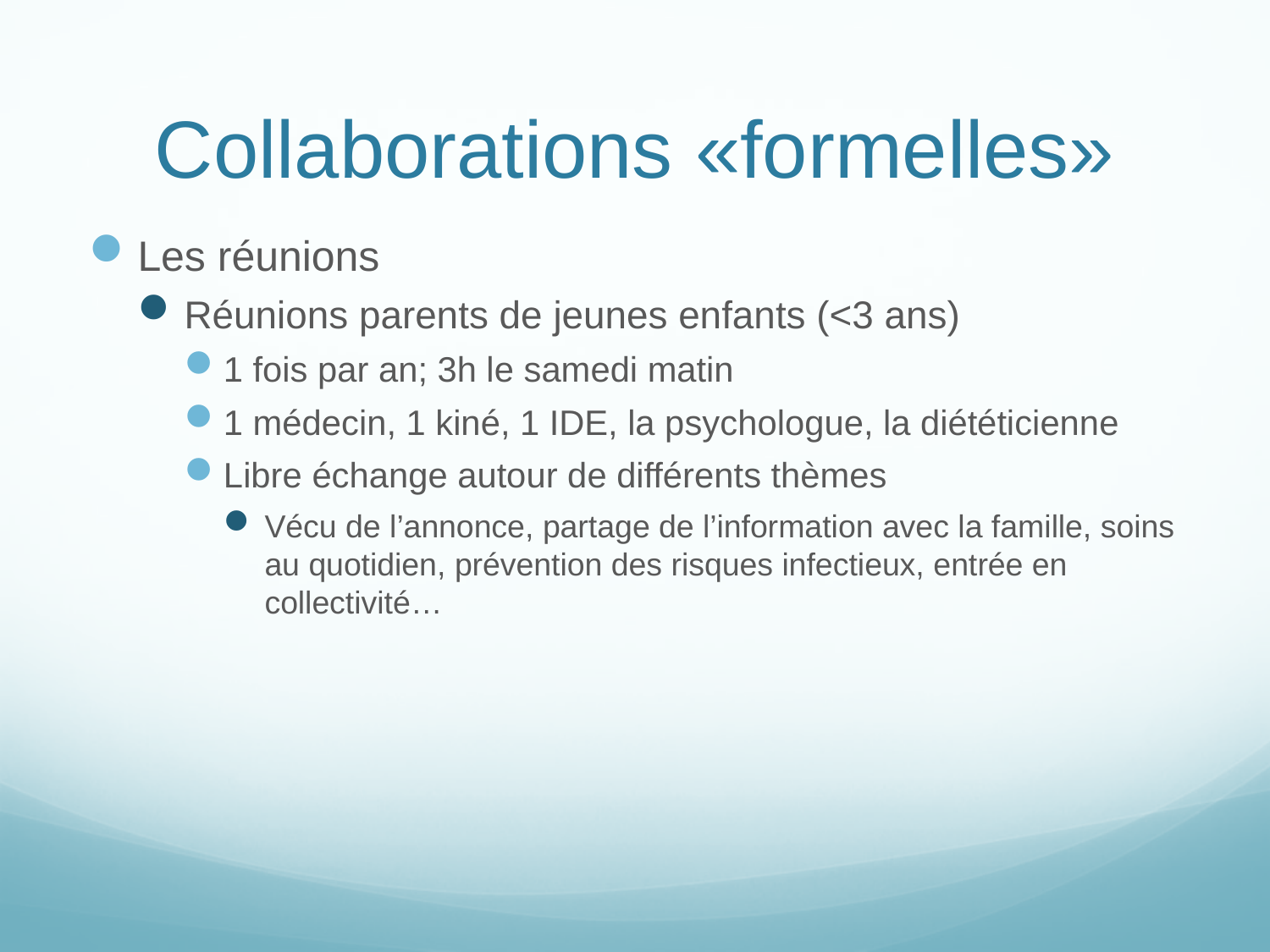

# Collaborations «formelles»
Les réunions
Réunions parents de jeunes enfants (<3 ans)
1 fois par an; 3h le samedi matin
1 médecin, 1 kiné, 1 IDE, la psychologue, la diététicienne
Libre échange autour de différents thèmes
Vécu de l’annonce, partage de l’information avec la famille, soins au quotidien, prévention des risques infectieux, entrée en collectivité…